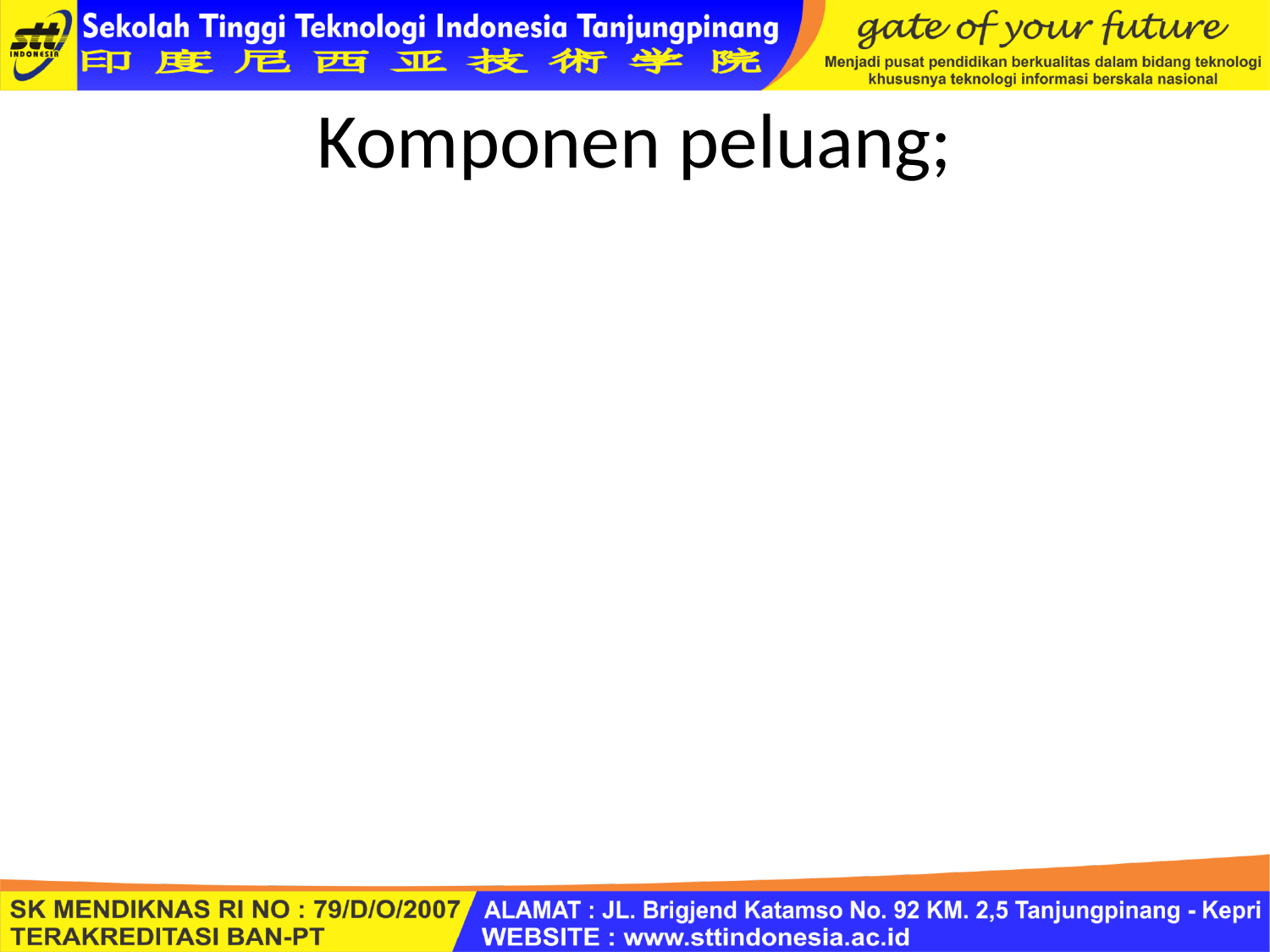

# Komponen peluang;
Event: peristiwa/ kejadian atau segala sesuatu yang bisa / mungkin terjadi pada suatu percobaan.
Contoh; keluarnya angka atau gambar dari lempar uang logam.
Keluarnya angka 1,2,3,4,5,6 kalau melempar dadu
Ruang Sampel; Himpunan seluruh kejadian yang mungkin terjadi pada suatu percobaan.
Contoh ruang sampel untuk dadu ada (1,2,3,4,5,6)
Ruang sampel untuk lempar koin (bidang angka,bidang gambar)